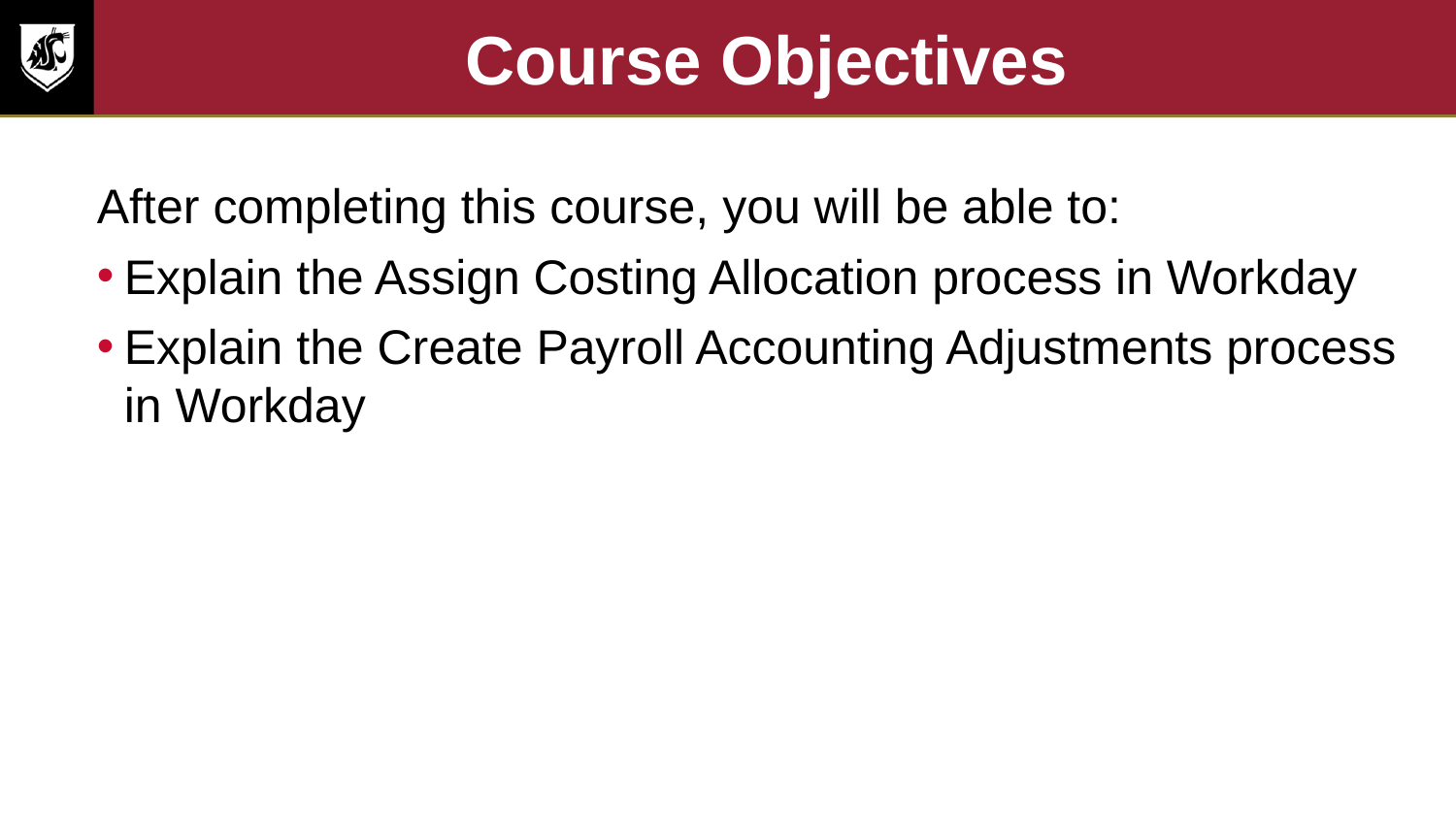

# Course Objectives
After completing this course, you will be able to:
Explain the Assign Costing Allocation process in Workday
Explain the Create Payroll Accounting Adjustments process in Workday